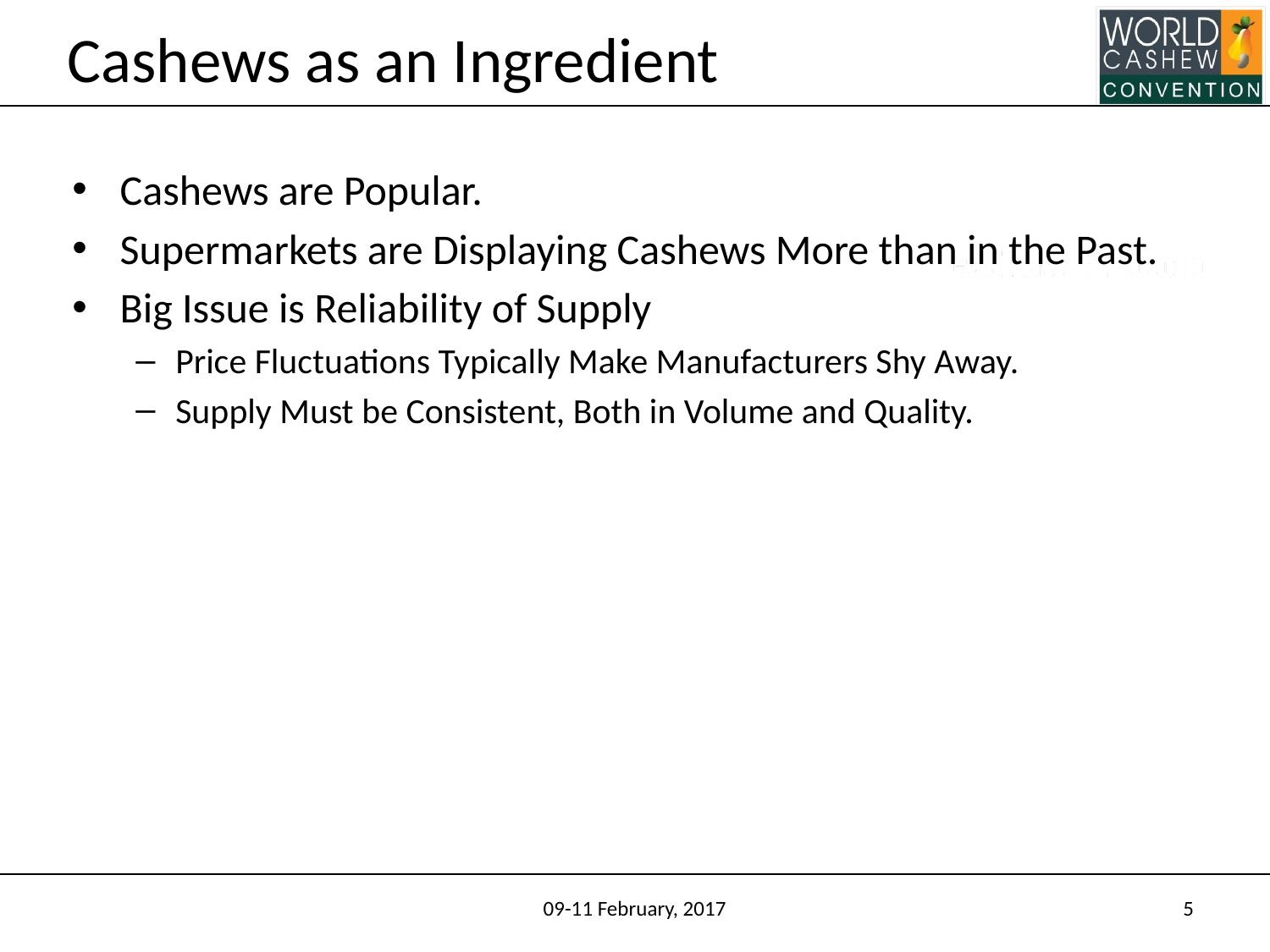

# Cashews as an Ingredient
Cashews are Popular.
Supermarkets are Displaying Cashews More than in the Past.
Big Issue is Reliability of Supply
Price Fluctuations Typically Make Manufacturers Shy Away.
Supply Must be Consistent, Both in Volume and Quality.
09-11 February, 2017
5